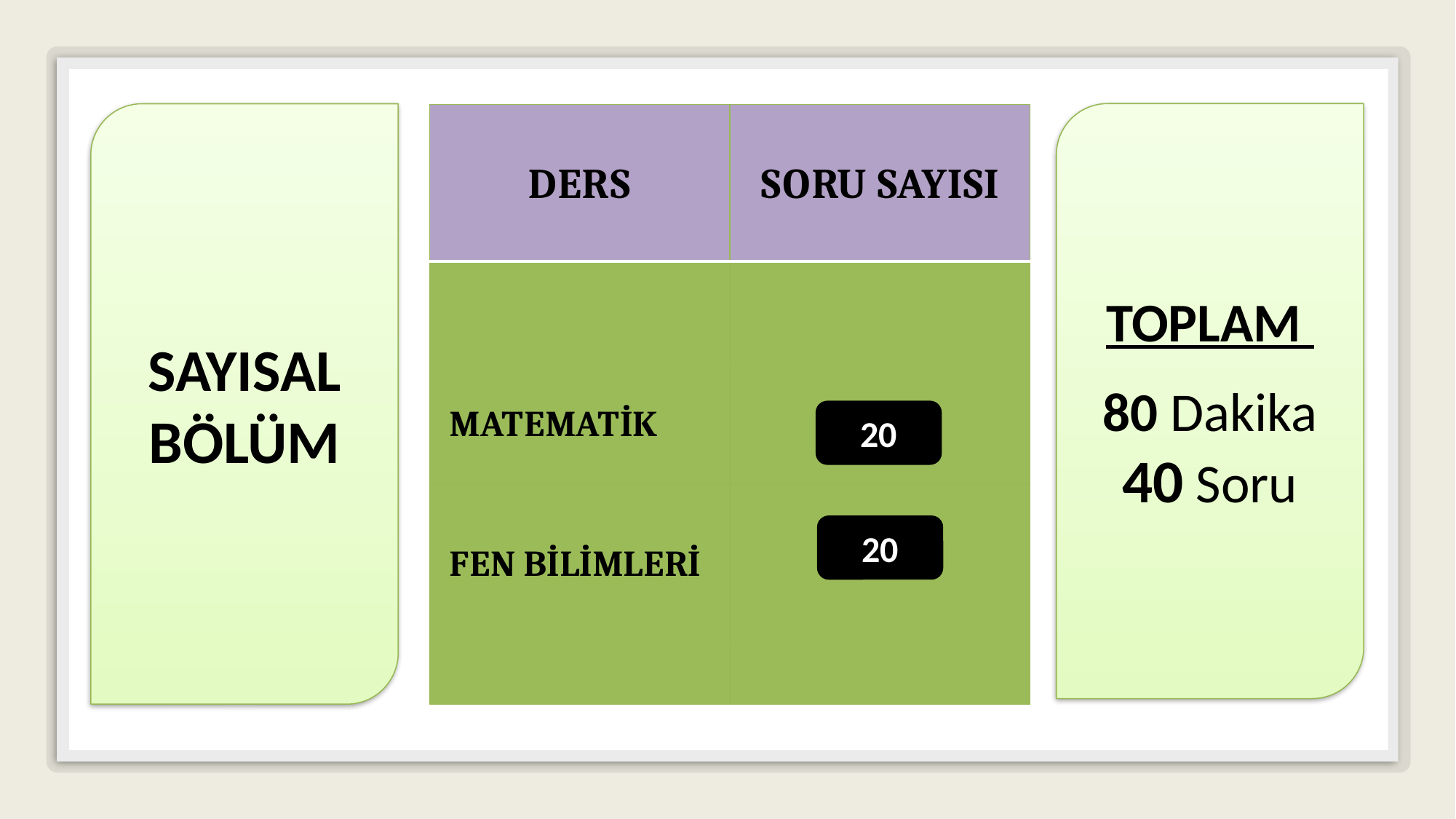

TOPLAM
80 Dakika 40 Soru
SAYISAL
BÖLÜM
| DERS | SORU SAYISI |
| --- | --- |
|  |  |
| MATEMATİK |  |
| FEN BİLİMLERİ |  |
|  |  |
20
50
20